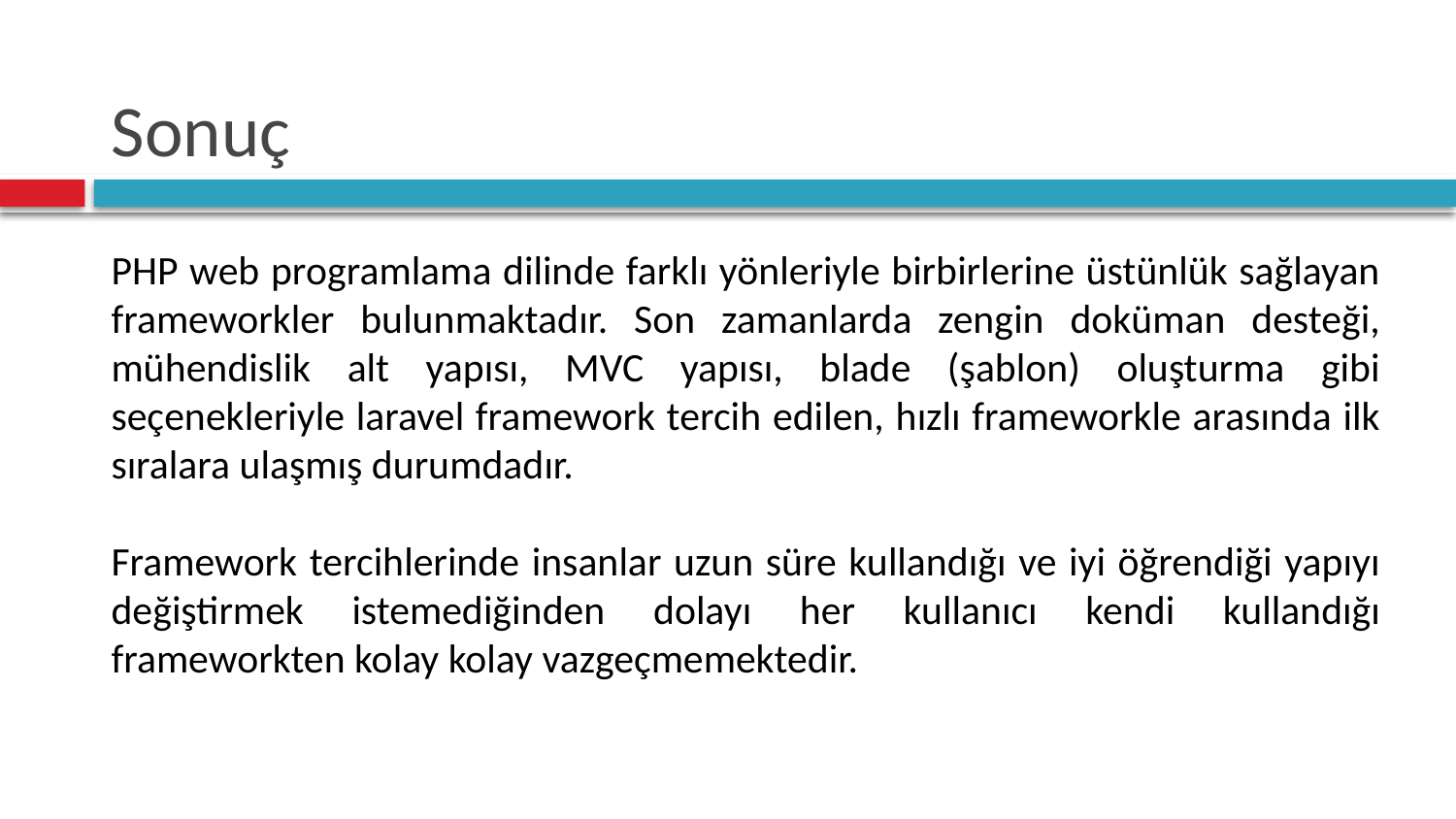

# Sonuç
PHP web programlama dilinde farklı yönleriyle birbirlerine üstünlük sağlayan frameworkler bulunmaktadır. Son zamanlarda zengin doküman desteği, mühendislik alt yapısı, MVC yapısı, blade (şablon) oluşturma gibi seçenekleriyle laravel framework tercih edilen, hızlı frameworkle arasında ilk sıralara ulaşmış durumdadır.

Framework tercihlerinde insanlar uzun süre kullandığı ve iyi öğrendiği yapıyı değiştirmek istemediğinden dolayı her kullanıcı kendi kullandığı frameworkten kolay kolay vazgeçmemektedir.